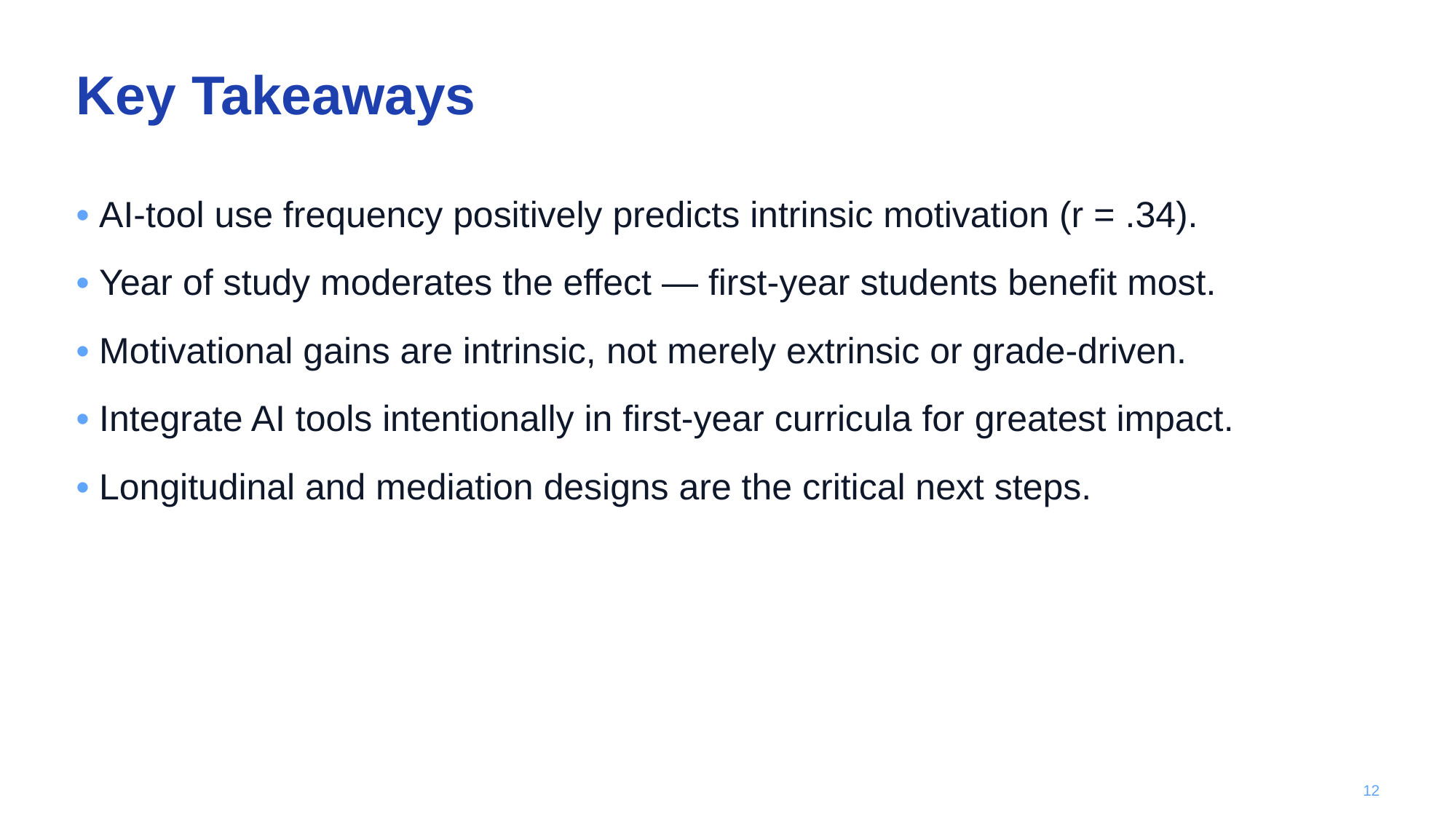

Key Takeaways
• AI-tool use frequency positively predicts intrinsic motivation (r = .34).
• Year of study moderates the effect — first-year students benefit most.
• Motivational gains are intrinsic, not merely extrinsic or grade-driven.
• Integrate AI tools intentionally in first-year curricula for greatest impact.
• Longitudinal and mediation designs are the critical next steps.
12